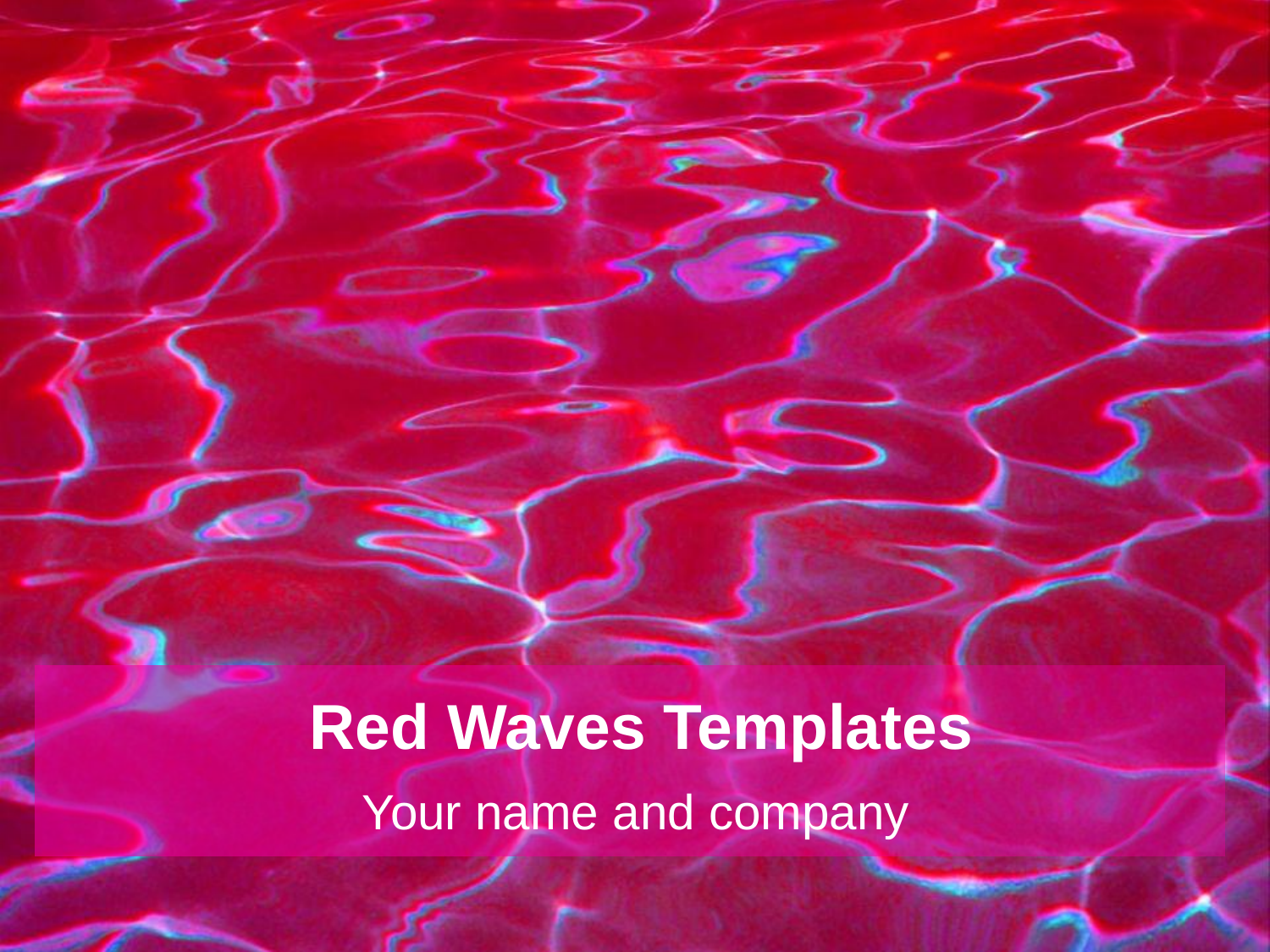

# Red Waves Templates
Your name and company